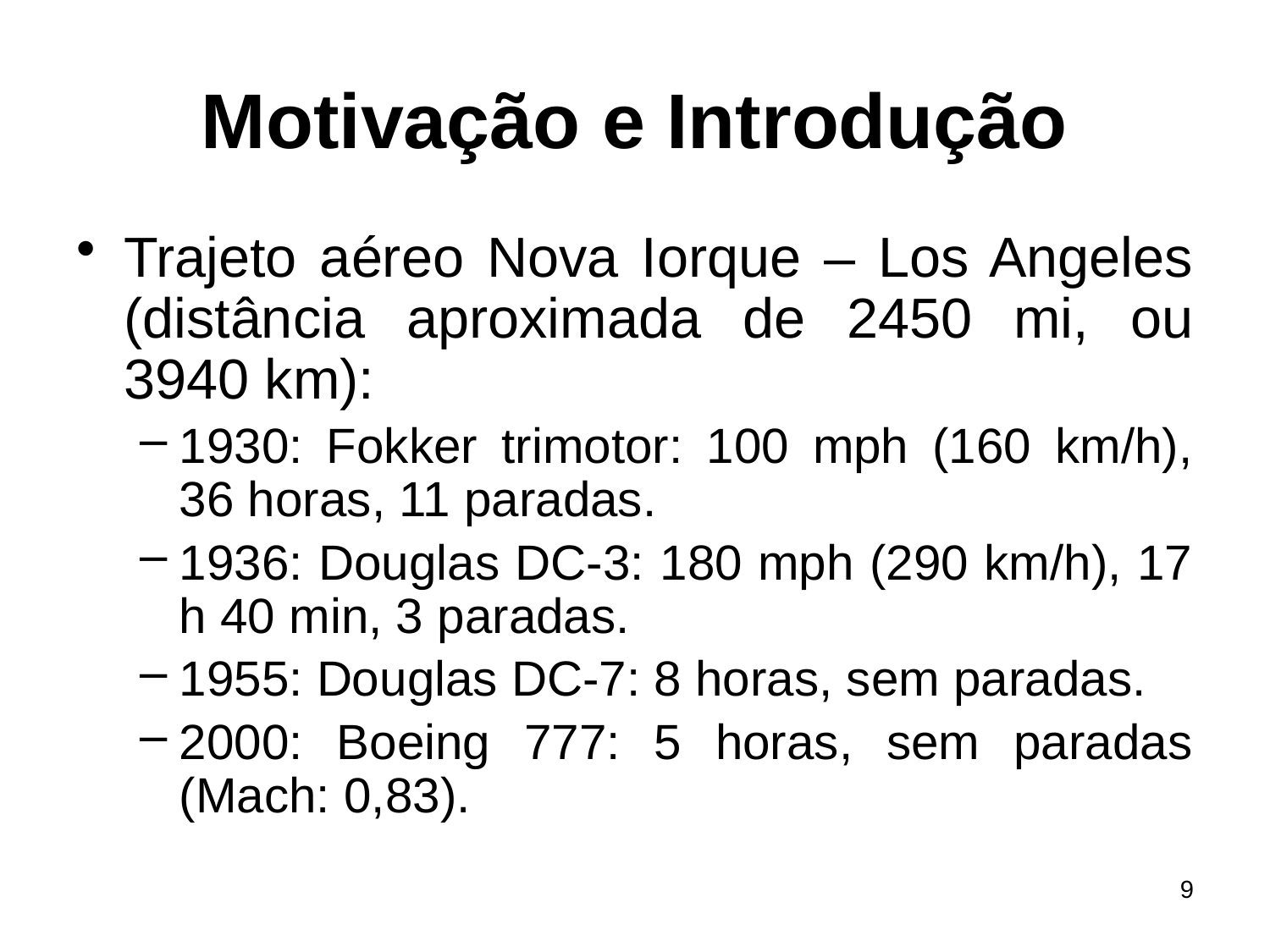

# Motivação e Introdução
Trajeto aéreo Nova Iorque – Los Angeles (distância aproximada de 2450 mi, ou 3940 km):
1930: Fokker trimotor: 100 mph (160 km/h), 36 horas, 11 paradas.
1936: Douglas DC-3: 180 mph (290 km/h), 17 h 40 min, 3 paradas.
1955: Douglas DC-7: 8 horas, sem paradas.
2000: Boeing 777: 5 horas, sem paradas (Mach: 0,83).
9